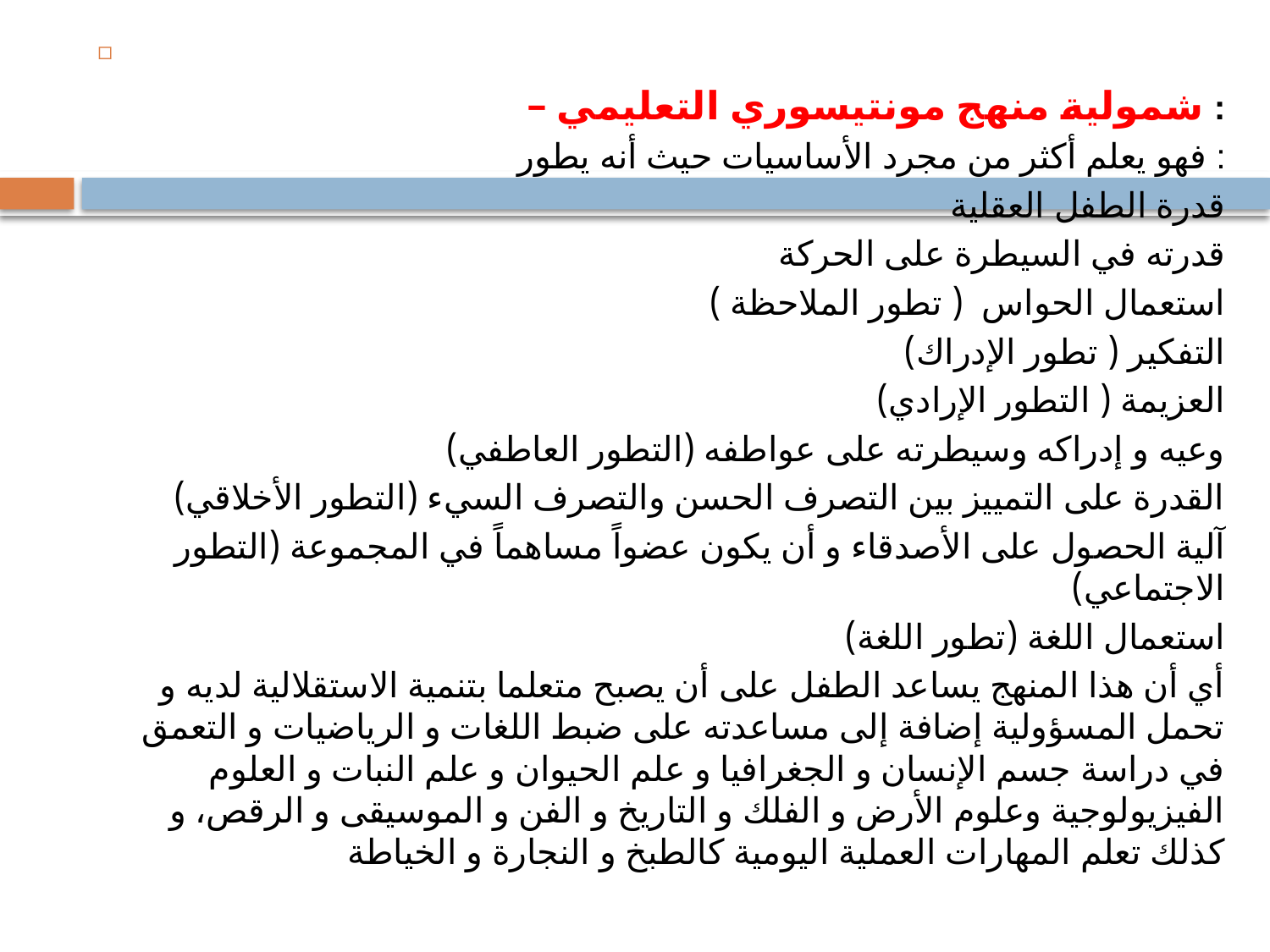

#

– شمولية منهج مونتيسوري التعليمي :
فهو يعلم أكثر من مجرد الأساسيات حيث أنه يطور :
قدرة الطفل العقلية
قدرته في السيطرة على الحركة
استعمال الحواس  ( تطور الملاحظة )
التفكير ( تطور الإدراك)
العزيمة ( التطور الإرادي)
وعيه و إدراكه وسيطرته على عواطفه (التطور العاطفي)
القدرة على التمييز بين التصرف الحسن والتصرف السيء (التطور الأخلاقي)
آلية الحصول على الأصدقاء و أن يكون عضواً مساهماً في المجموعة (التطور الاجتماعي)
استعمال اللغة (تطور اللغة)
أي أن هذا المنهج يساعد الطفل على أن يصبح متعلما بتنمية الاستقلالية لديه و تحمل المسؤولية إضافة إلى مساعدته على ضبط اللغات و الرياضيات و التعمق في دراسة جسم الإنسان و الجغرافيا و علم الحيوان و علم النبات و العلوم الفيزيولوجية وعلوم الأرض و الفلك و التاريخ و الفن و الموسيقى و الرقص، و كذلك تعلم المهارات العملية اليومية كالطبخ و النجارة و الخياطة